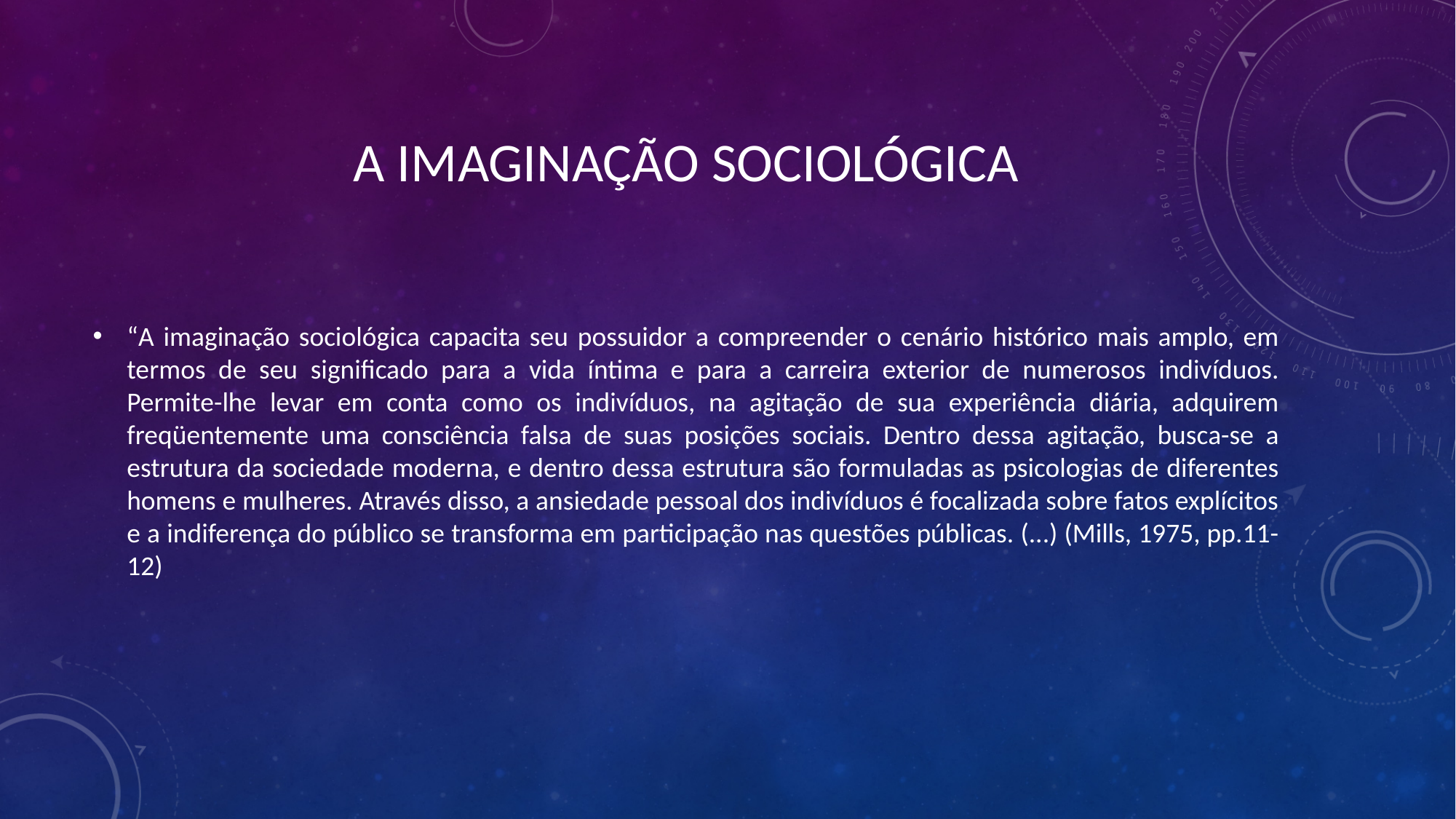

# A imaginação sociológica
“A imaginação sociológica capacita seu possuidor a compreender o cenário histórico mais amplo, em termos de seu significado para a vida íntima e para a carreira exterior de numerosos indivíduos. Permite-lhe levar em conta como os indivíduos, na agitação de sua experiência diária, adquirem freqüentemente uma consciência falsa de suas posições sociais. Dentro dessa agitação, busca-se a estrutura da sociedade moderna, e dentro dessa estrutura são formuladas as psicologias de diferentes homens e mulheres. Através disso, a ansiedade pessoal dos indivíduos é focalizada sobre fatos explícitos e a indiferença do público se transforma em participação nas questões públicas. (...) (Mills, 1975, pp.11-12)